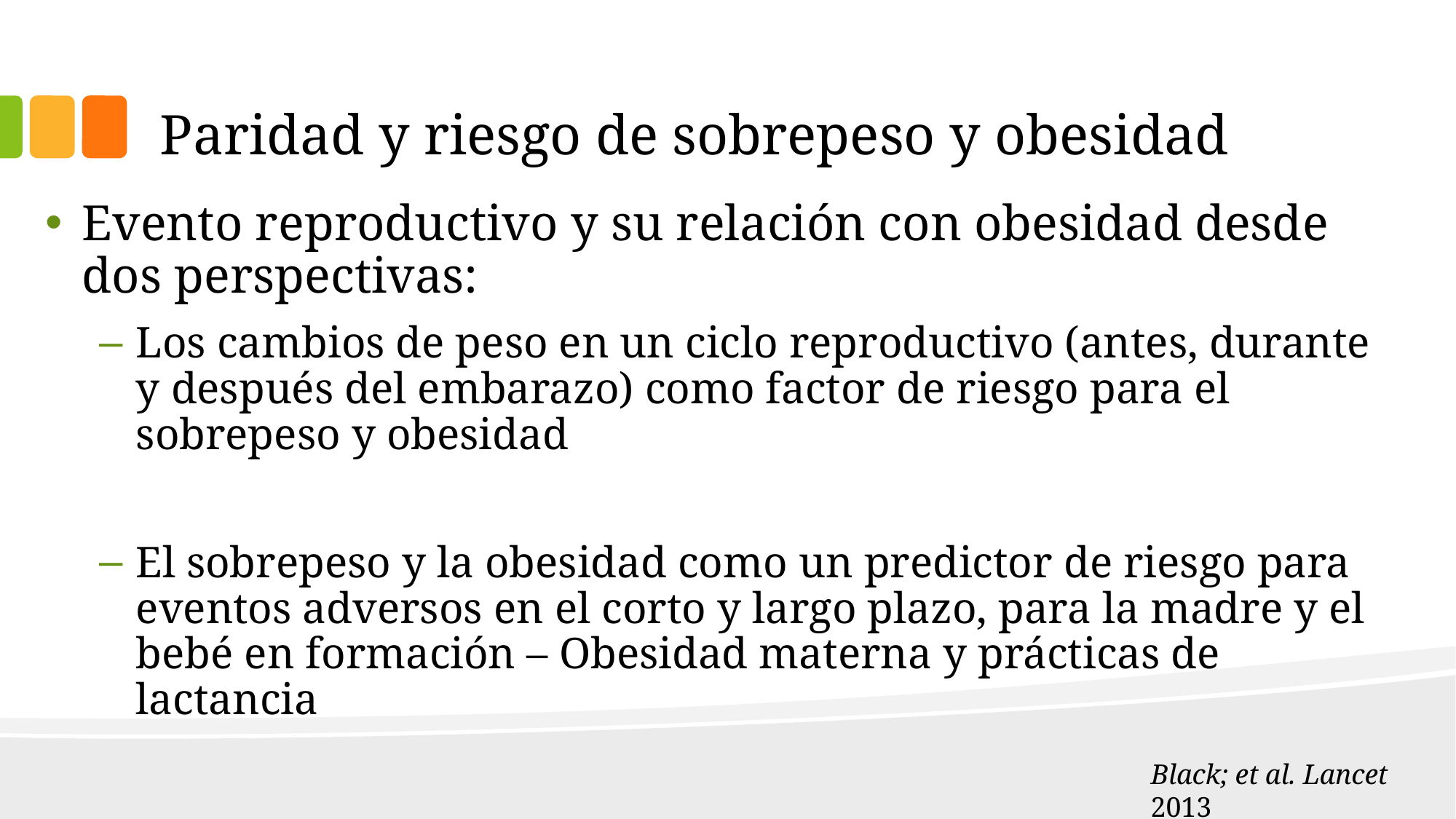

# Paridad y riesgo de sobrepeso y obesidad
Evento reproductivo y su relación con obesidad desde dos perspectivas:
Los cambios de peso en un ciclo reproductivo (antes, durante y después del embarazo) como factor de riesgo para el sobrepeso y obesidad

El sobrepeso y la obesidad como un predictor de riesgo para eventos adversos en el corto y largo plazo, para la madre y el bebé en formación – Obesidad materna y prácticas de lactancia
Black; et al. Lancet 2013